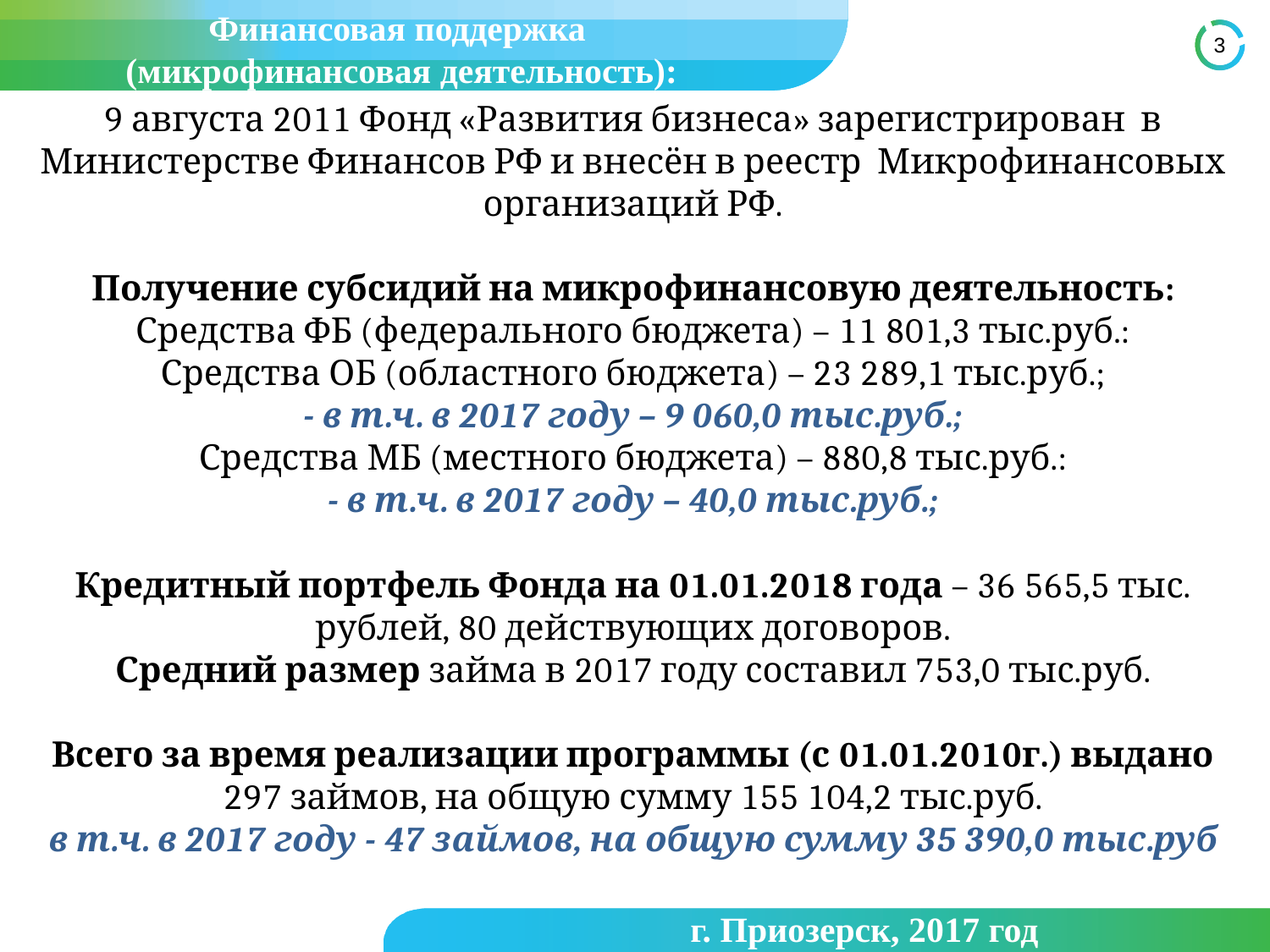

Финансовая поддержка
(микрофинансовая деятельность):
9 августа 2011 Фонд «Развития бизнеса» зарегистрирован  в Министерстве Финансов РФ и внесён в реестр  Микрофинансовых организаций РФ.
Получение субсидий на микрофинансовую деятельность:
Средства ФБ (федерального бюджета) – 11 801,3 тыс.руб.:
Средства ОБ (областного бюджета) – 23 289,1 тыс.руб.;
- в т.ч. в 2017 году – 9 060,0 тыс.руб.;
Средства МБ (местного бюджета) – 880,8 тыс.руб.:
- в т.ч. в 2017 году – 40,0 тыс.руб.;
Кредитный портфель Фонда на 01.01.2018 года – 36 565,5 тыс. рублей, 80 действующих договоров.
Средний размер займа в 2017 году составил 753,0 тыс.руб.
Всего за время реализации программы (с 01.01.2010г.) выдано 297 займов, на общую сумму 155 104,2 тыс.руб.
в т.ч. в 2017 году - 47 займов, на общую сумму 35 390,0 тыс.руб
#
г. Приозерск, 2017 год